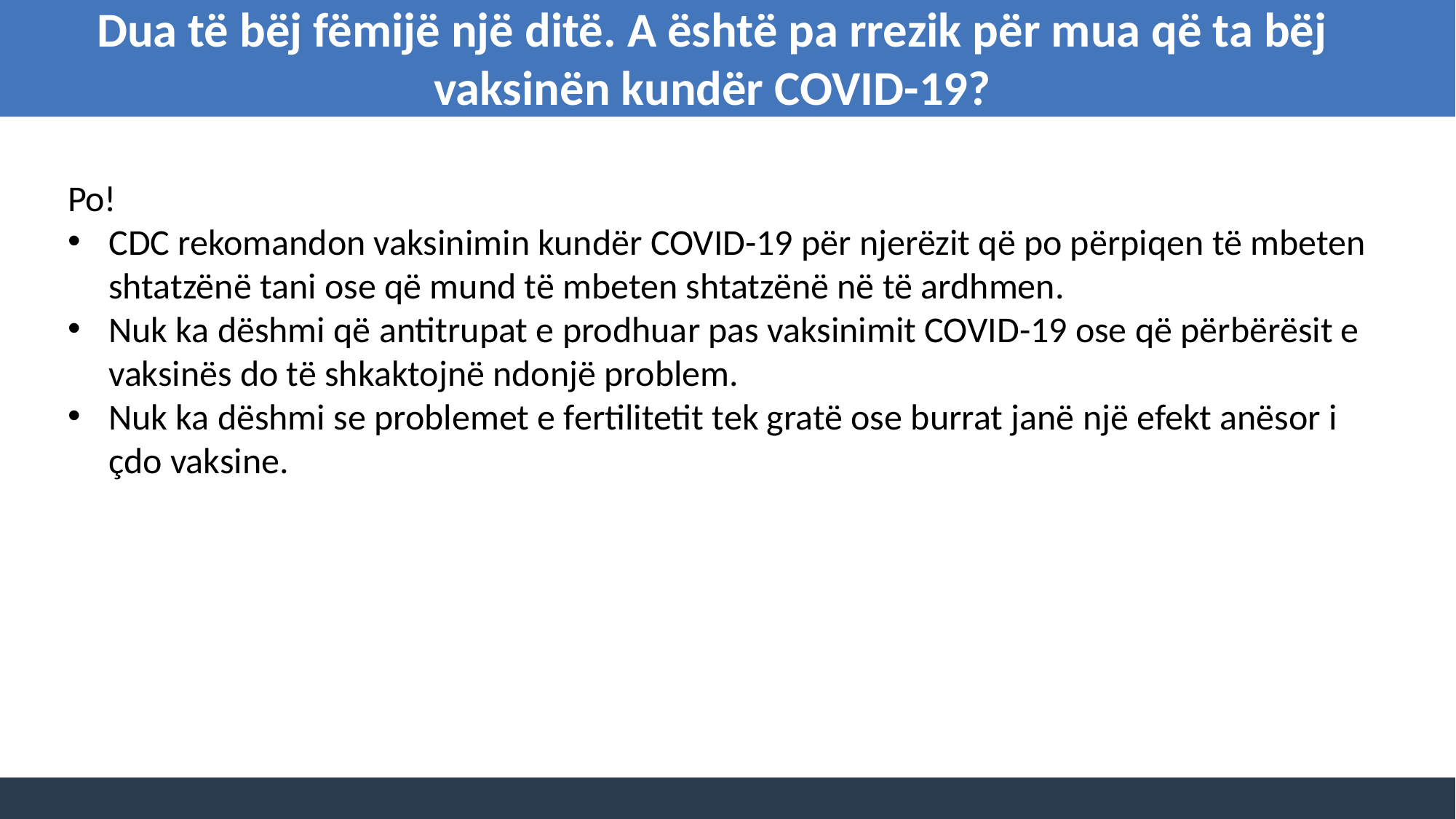

Dua të bëj fëmijë një ditë. A është pa rrezik për mua që ta bëj vaksinën kundër COVID-19?
Po!
CDC rekomandon vaksinimin kundër COVID-19 për njerëzit që po përpiqen të mbeten shtatzënë tani ose që mund të mbeten shtatzënë në të ardhmen.
Nuk ka dëshmi që antitrupat e prodhuar pas vaksinimit COVID-19 ose që përbërësit e vaksinës do të shkaktojnë ndonjë problem.
Nuk ka dëshmi se problemet e fertilitetit tek gratë ose burrat janë një efekt anësor i çdo vaksine.